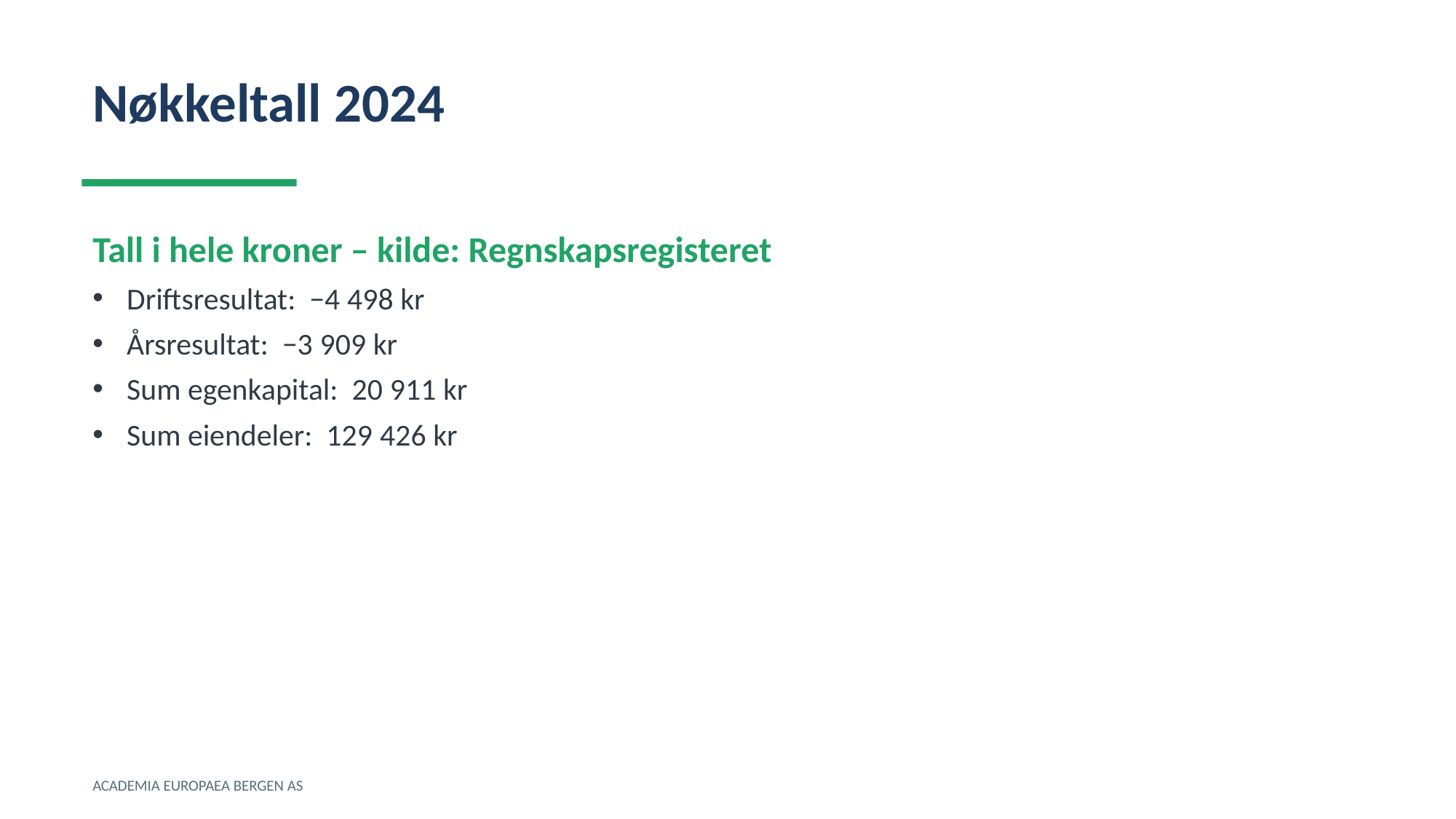

Nøkkeltall 2024

Tall i hele kroner – kilde: Regnskapsregisteret
Driftsresultat:  −4 498 kr
Årsresultat:  −3 909 kr
Sum egenkapital:  20 911 kr
Sum eiendeler:  129 426 kr
ACADEMIA EUROPAEA BERGEN AS